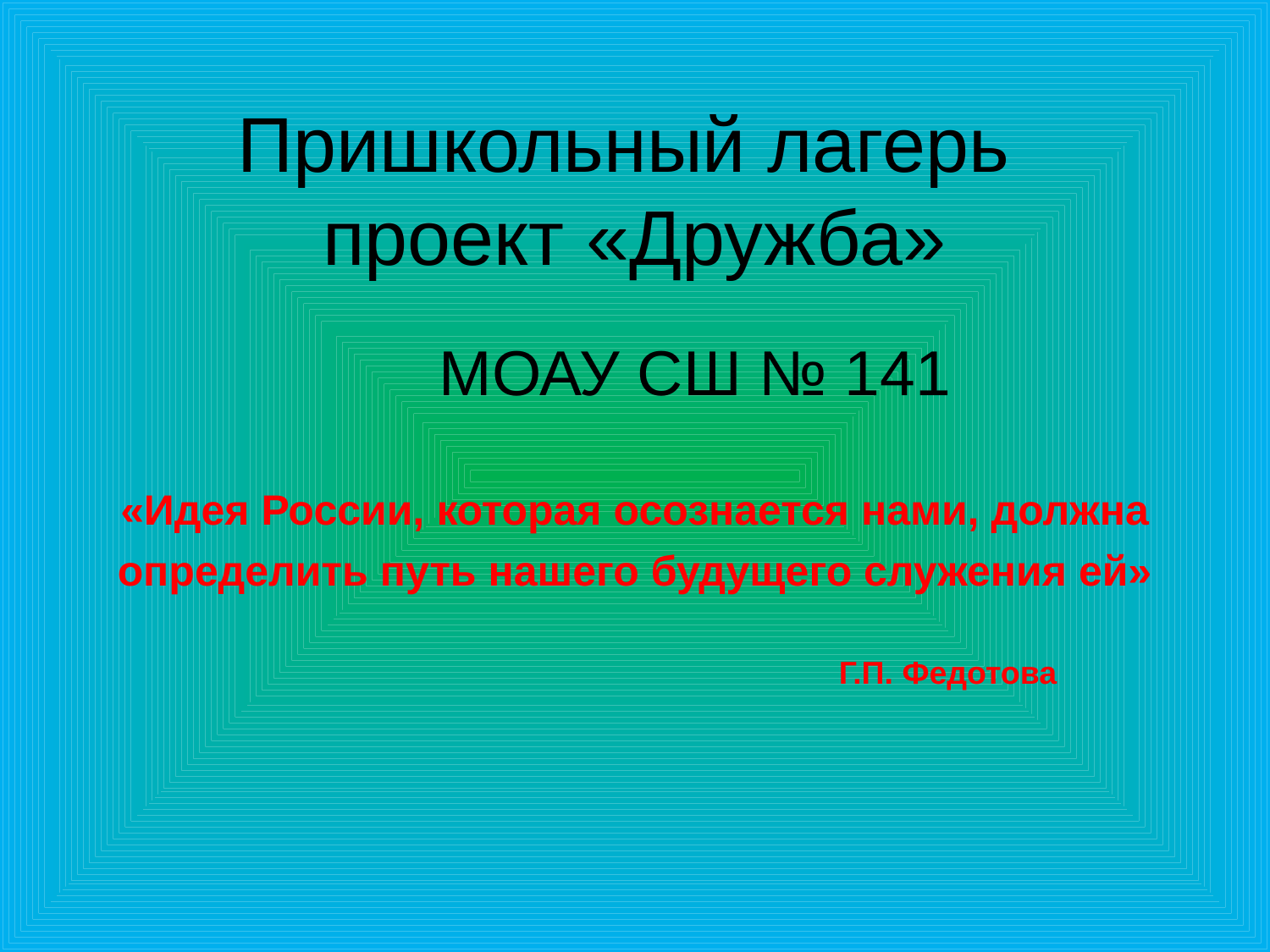

# Пришкольный лагерь проект «Дружба»
МОАУ СШ № 141
«Идея России, которая осознается нами, должна определить путь нашего будущего служения ей»

Г.П. Федотова